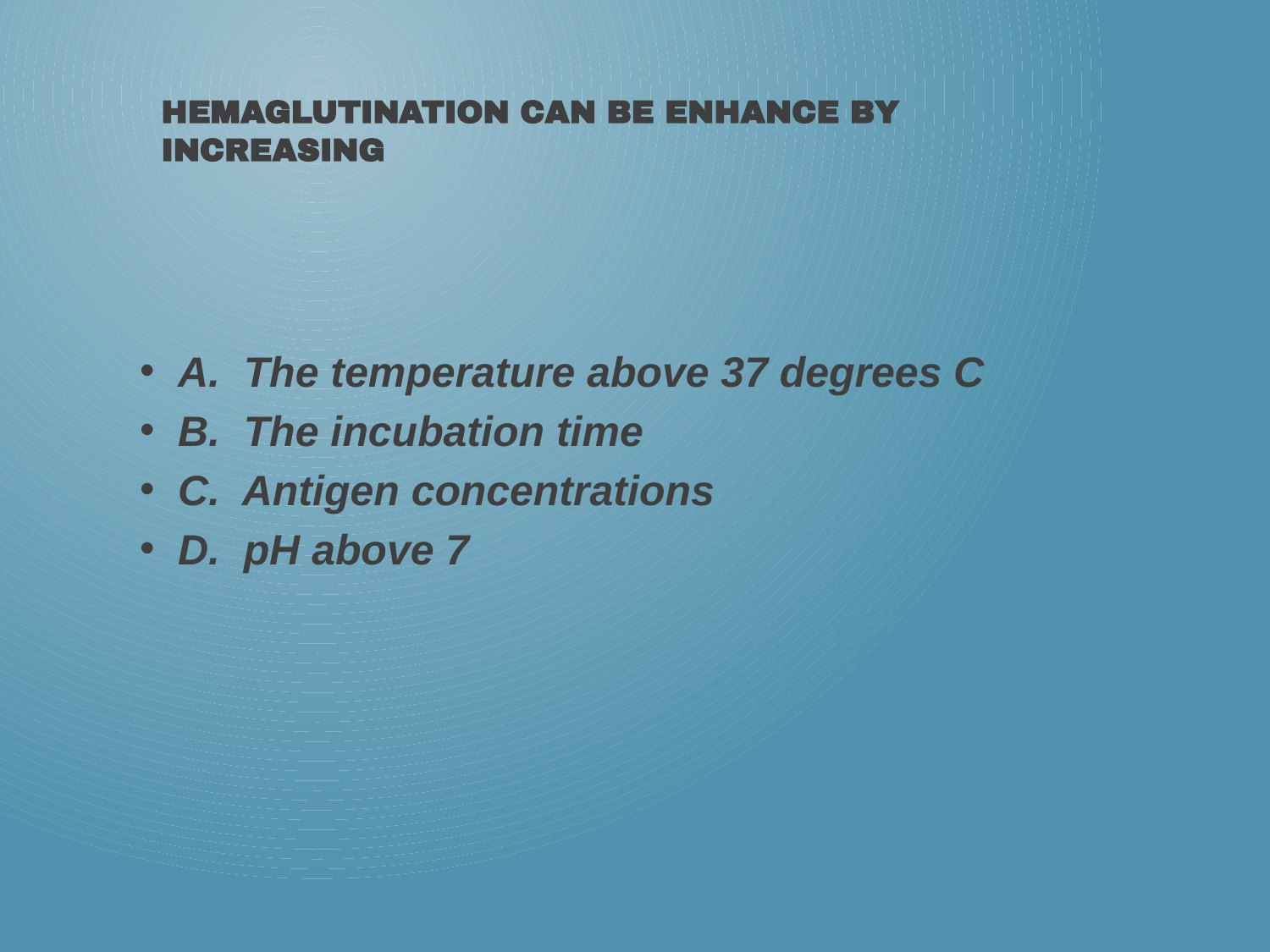

# Hemaglutination can be enhance by increasing
A.  The temperature above 37 degrees C
B.  The incubation time
C.  Antigen concentrations
D.  pH above 7